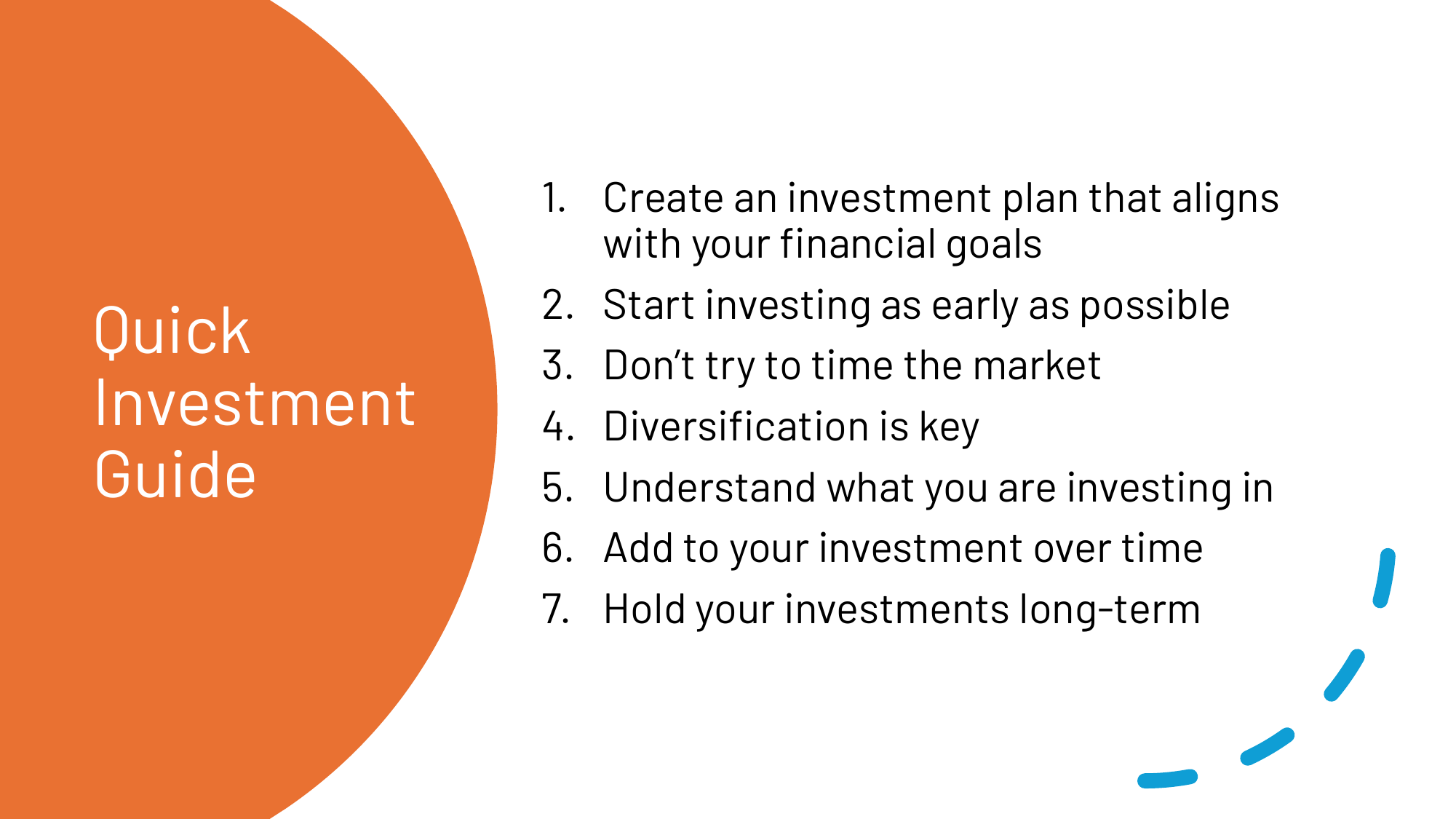

Create an investment plan that aligns with your financial goals
Start investing as early as possible
Don’t try to time the market
Diversification is key
Understand what you are investing in
Add to your investment over time
Hold your investments long-term
# Quick Investment Guide